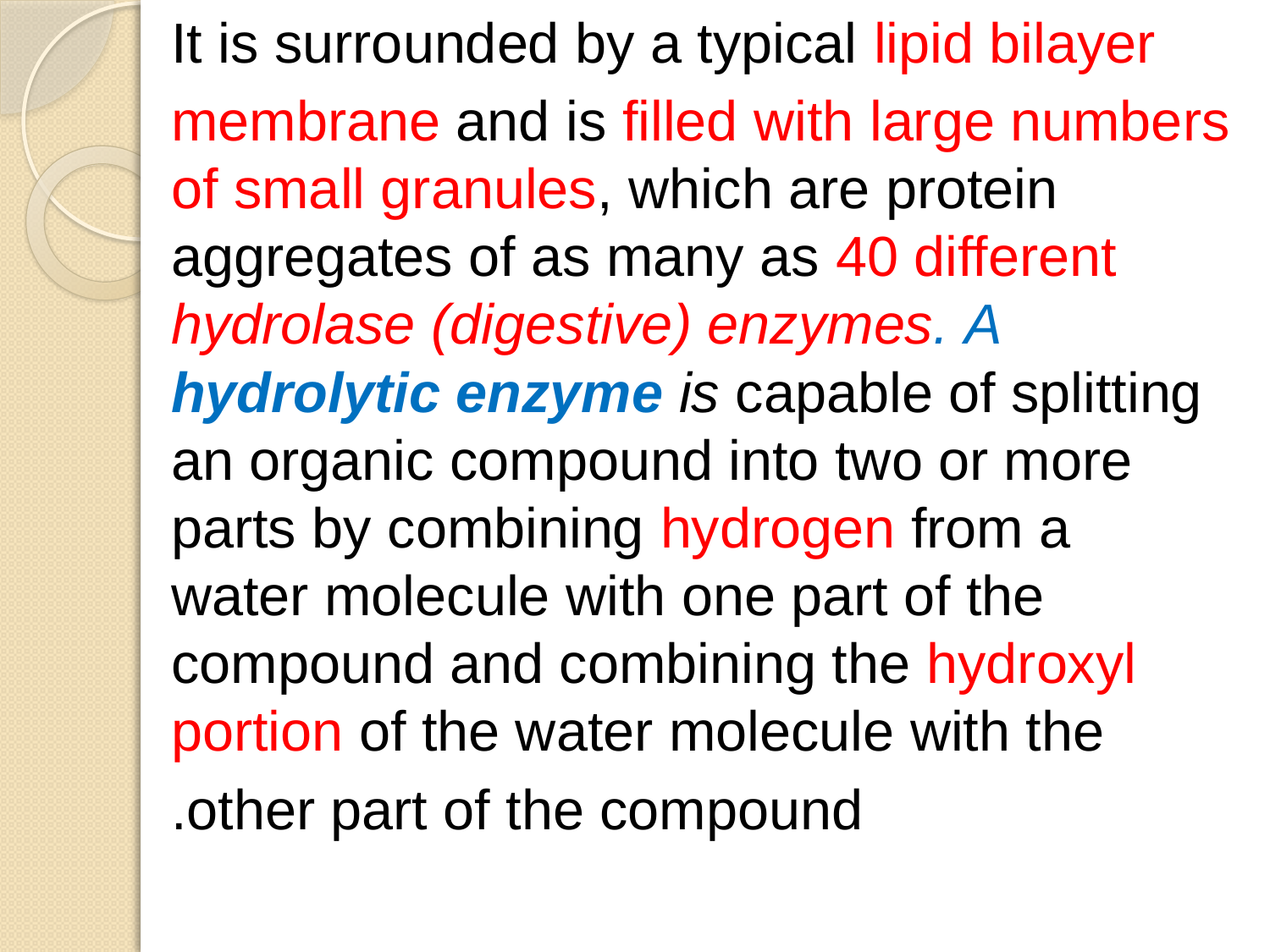

It is surrounded by a typical lipid bilayer
membrane and is filled with large numbers of small granules, which are protein aggregates of as many as 40 different hydrolase (digestive) enzymes. A hydrolytic enzyme is capable of splitting an organic compound into two or more parts by combining hydrogen from a water molecule with one part of the compound and combining the hydroxyl portion of the water molecule with the
other part of the compound.